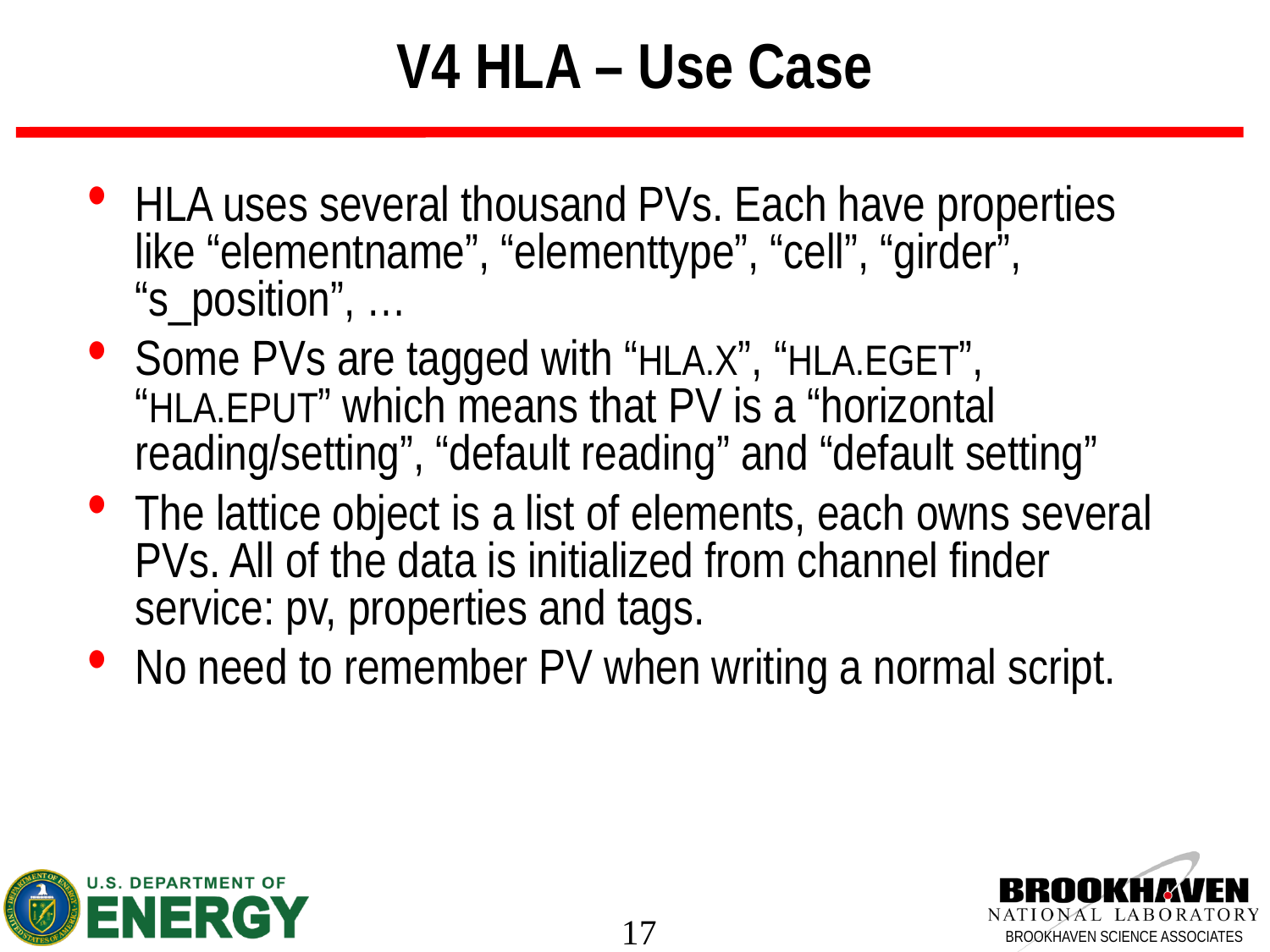

V4 HLA – Use Case
HLA uses several thousand PVs. Each have properties like “elementname”, “elementtype”, “cell”, “girder”, “s_position”, …
Some PVs are tagged with “HLA.X”, “HLA.EGET”, “HLA.EPUT” which means that PV is a “horizontal reading/setting”, “default reading” and “default setting”
The lattice object is a list of elements, each owns several PVs. All of the data is initialized from channel finder service: pv, properties and tags.
No need to remember PV when writing a normal script.